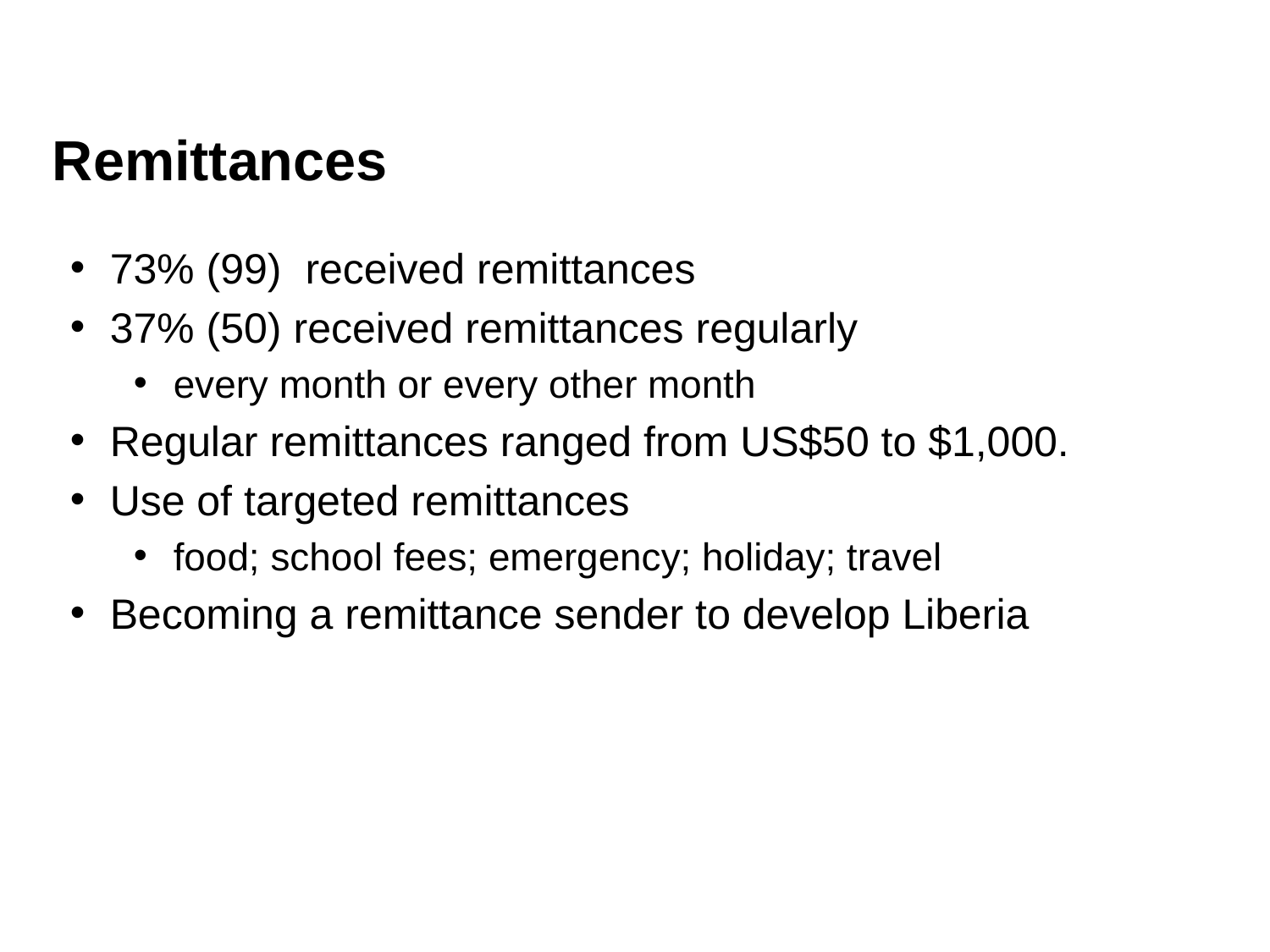

# Remittances
73% (99)  received remittances
37% (50) received remittances regularly
every month or every other month
Regular remittances ranged from US$50 to $1,000.
Use of targeted remittances
food; school fees; emergency; holiday; travel
Becoming a remittance sender to develop Liberia